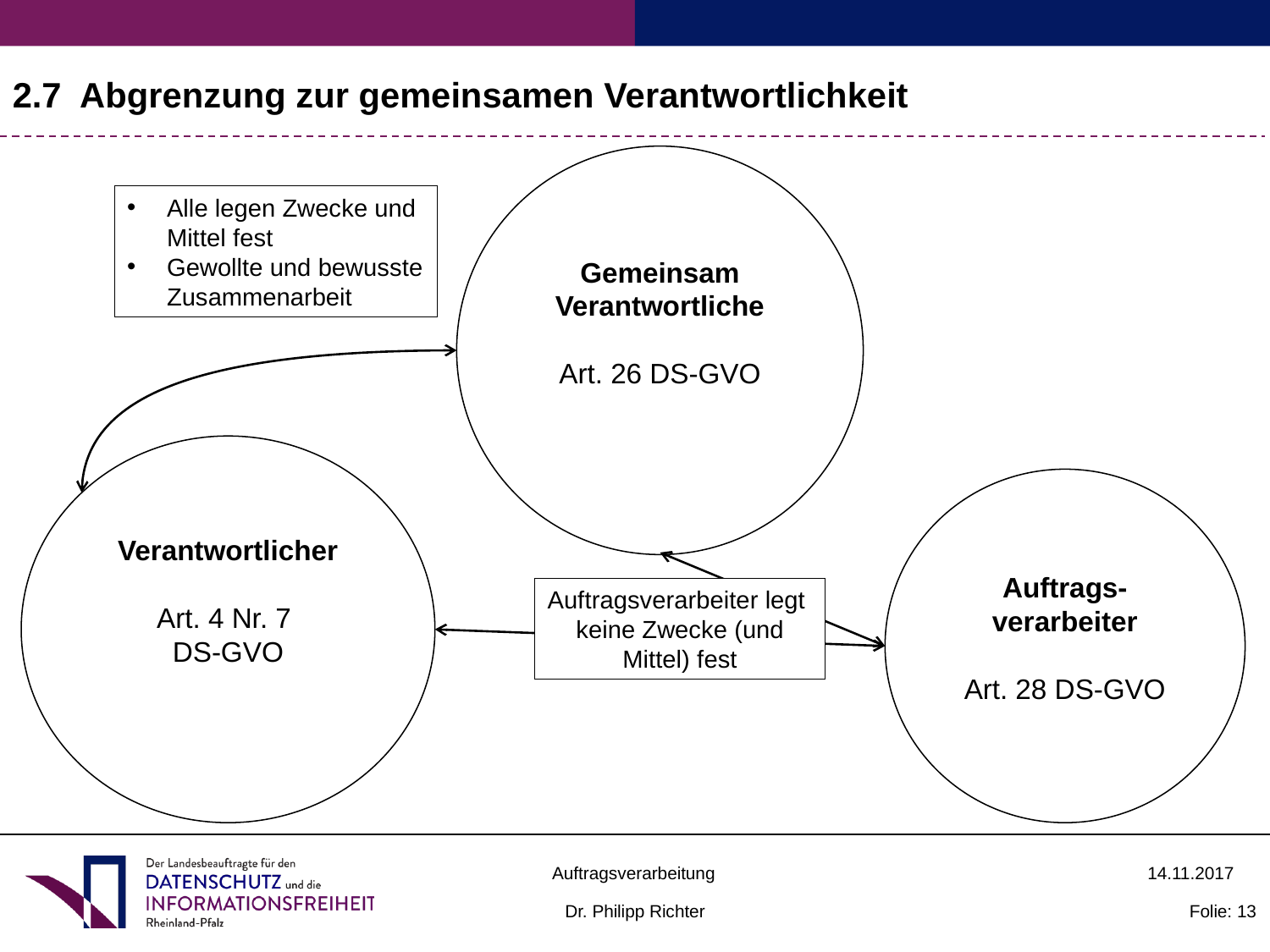

2.7  Abgrenzung zur gemeinsamen Verantwortlichkeit

Gemeinsam Verantwortliche

Art. 26 DS-GVO
Alle legen Zwecke und Mittel fest
Gewollte und bewusste Zusammenarbeit

Verantwortlicher

Art. 4 Nr. 7
DS-GVO

Auftrags-verarbeiter

Art. 28 DS-GVO
Auftragsverarbeiter legt
keine Zwecke (und Mittel) fest